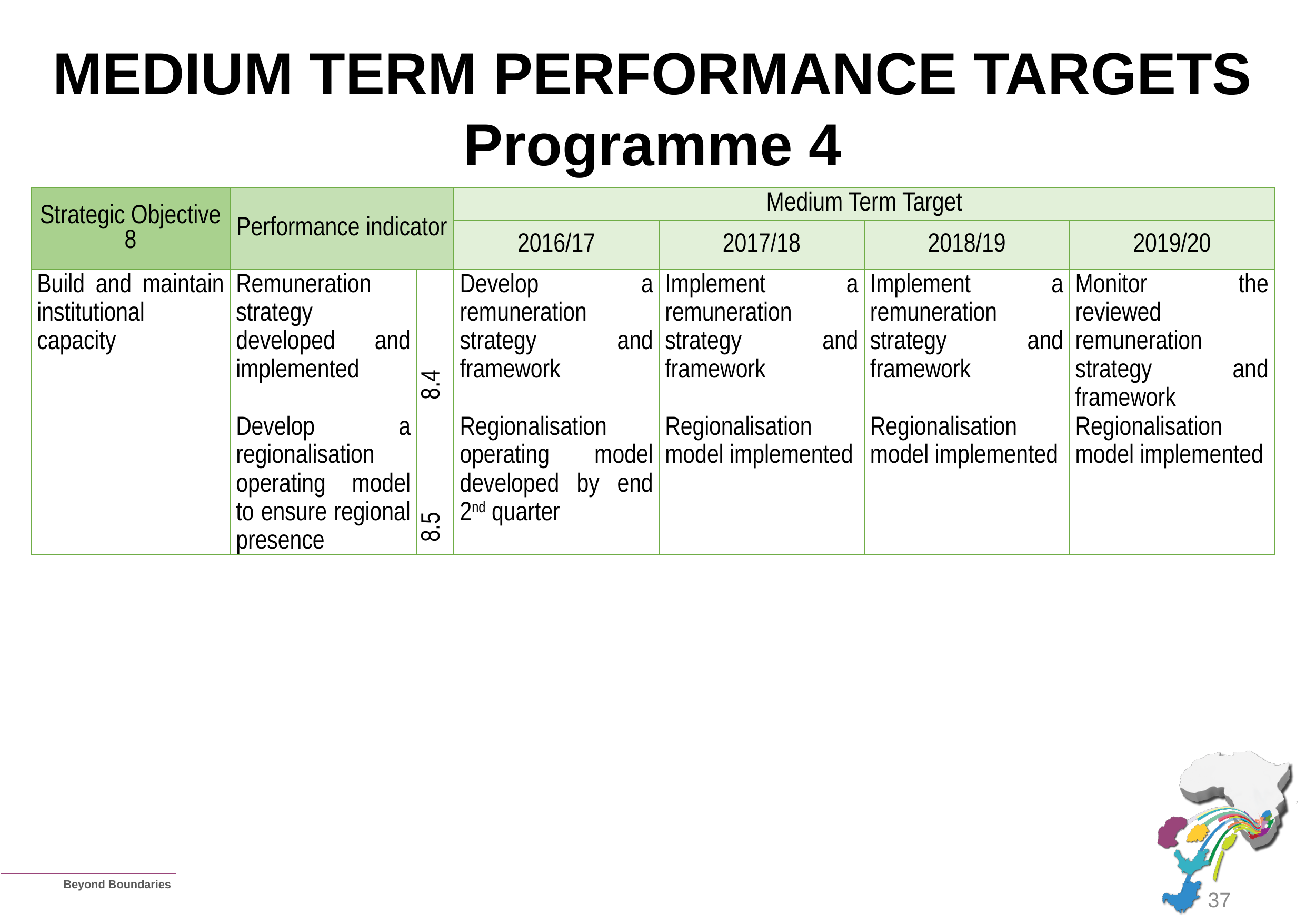

# MEDIUM TERM PERFORMANCE TARGETS Programme 4
| Strategic Objective 8 | Performance indicator |  | Medium Term Target |  |  |  |
| --- | --- | --- | --- | --- | --- | --- |
|  |  |  | 2016/17 | 2017/18 | 2018/19 | 2019/20 |
| Build and maintain institutional capacity | Remuneration strategy developed and implemented | 8.4 | Develop a remuneration strategy and framework | Implement a remuneration strategy and framework | Implement a remuneration strategy and framework | Monitor the reviewed remuneration strategy and framework |
|  | Develop a regionalisation operating model to ensure regional presence | 8.5 | Regionalisation operating model developed by end 2nd quarter | Regionalisation model implemented | Regionalisation model implemented | Regionalisation model implemented |
37